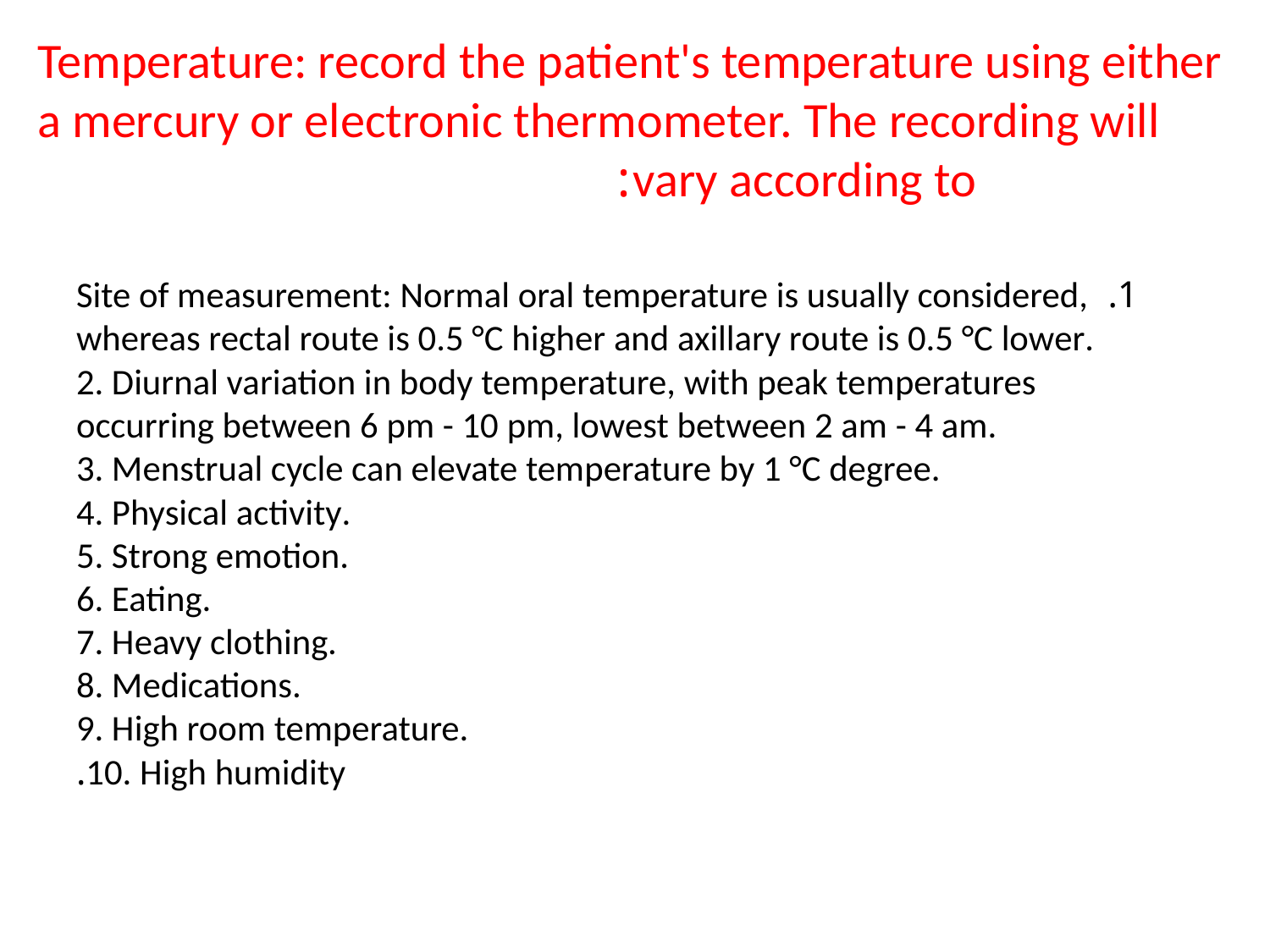

# Temperature: record the patient's temperature using either a mercury or electronic thermometer. The recording will vary according to:
1.  Site of measurement: Normal oral temperature is usually considered, whereas rectal route is 0.5 °C higher and axillary route is 0.5 °C lower.
2. Diurnal variation in body temperature, with peak temperatures occurring between 6 pm - 10 pm, lowest between 2 am - 4 am.
3. Menstrual cycle can elevate temperature by 1 °C degree.
4. Physical activity.
5. Strong emotion.
6. Eating.
7. Heavy clothing.
8. Medications.
9. High room temperature.
10. High humidity.